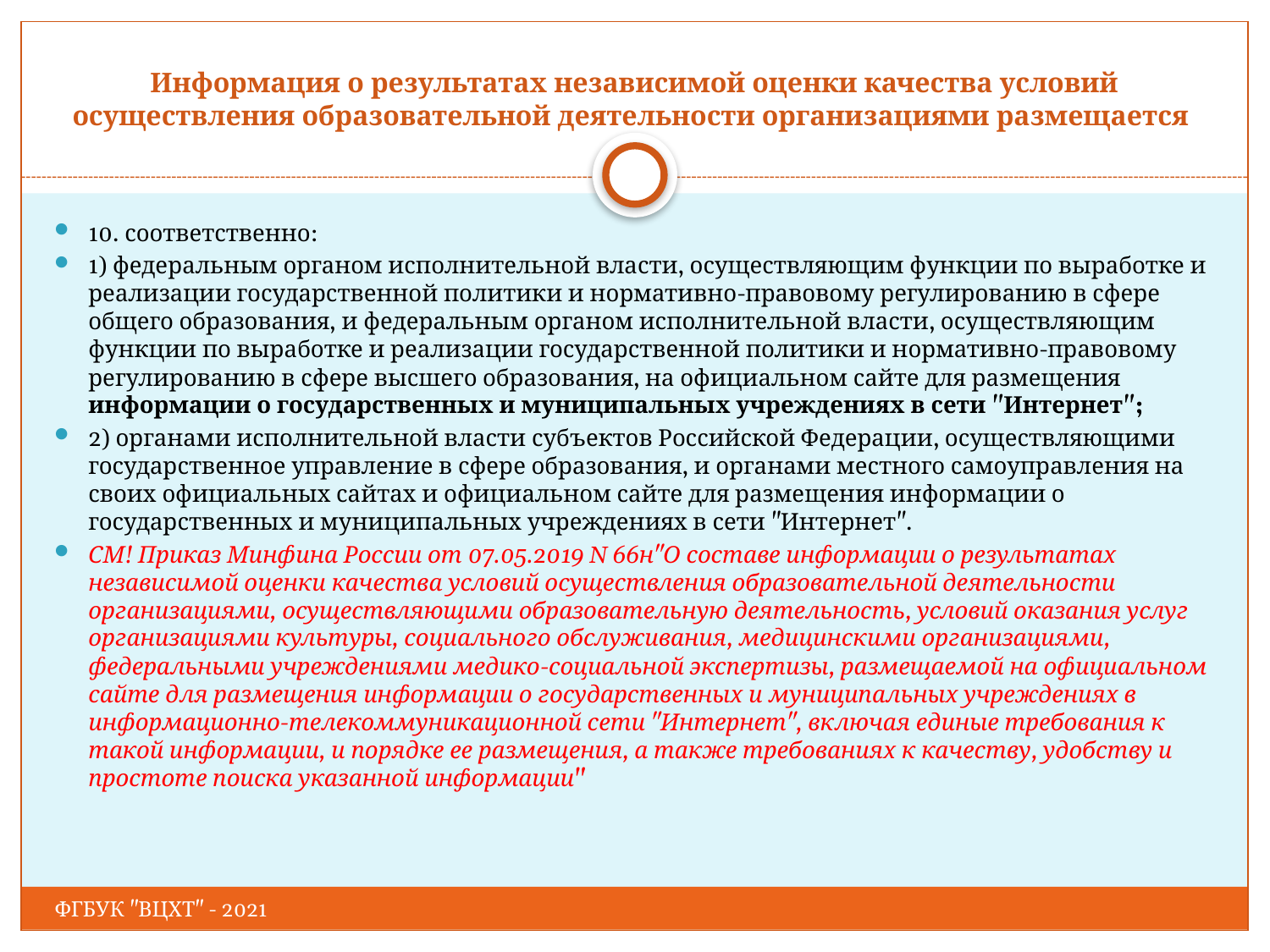

# Информация о результатах независимой оценки качества условий осуществления образовательной деятельности организациями размещается
10. соответственно:
1) федеральным органом исполнительной власти, осуществляющим функции по выработке и реализации государственной политики и нормативно-правовому регулированию в сфере общего образования, и федеральным органом исполнительной власти, осуществляющим функции по выработке и реализации государственной политики и нормативно-правовому регулированию в сфере высшего образования, на официальном сайте для размещения информации о государственных и муниципальных учреждениях в сети "Интернет";
2) органами исполнительной власти субъектов Российской Федерации, осуществляющими государственное управление в сфере образования, и органами местного самоуправления на своих официальных сайтах и официальном сайте для размещения информации о государственных и муниципальных учреждениях в сети "Интернет".
СМ! Приказ Минфина России от 07.05.2019 N 66н"О составе информации о результатах независимой оценки качества условий осуществления образовательной деятельности организациями, осуществляющими образовательную деятельность, условий оказания услуг организациями культуры, социального обслуживания, медицинскими организациями, федеральными учреждениями медико-социальной экспертизы, размещаемой на официальном сайте для размещения информации о государственных и муниципальных учреждениях в информационно-телекоммуникационной сети "Интернет", включая единые требования к такой информации, и порядке ее размещения, а также требованиях к качеству, удобству и простоте поиска указанной информации"
ФГБУК "ВЦХТ" - 2021